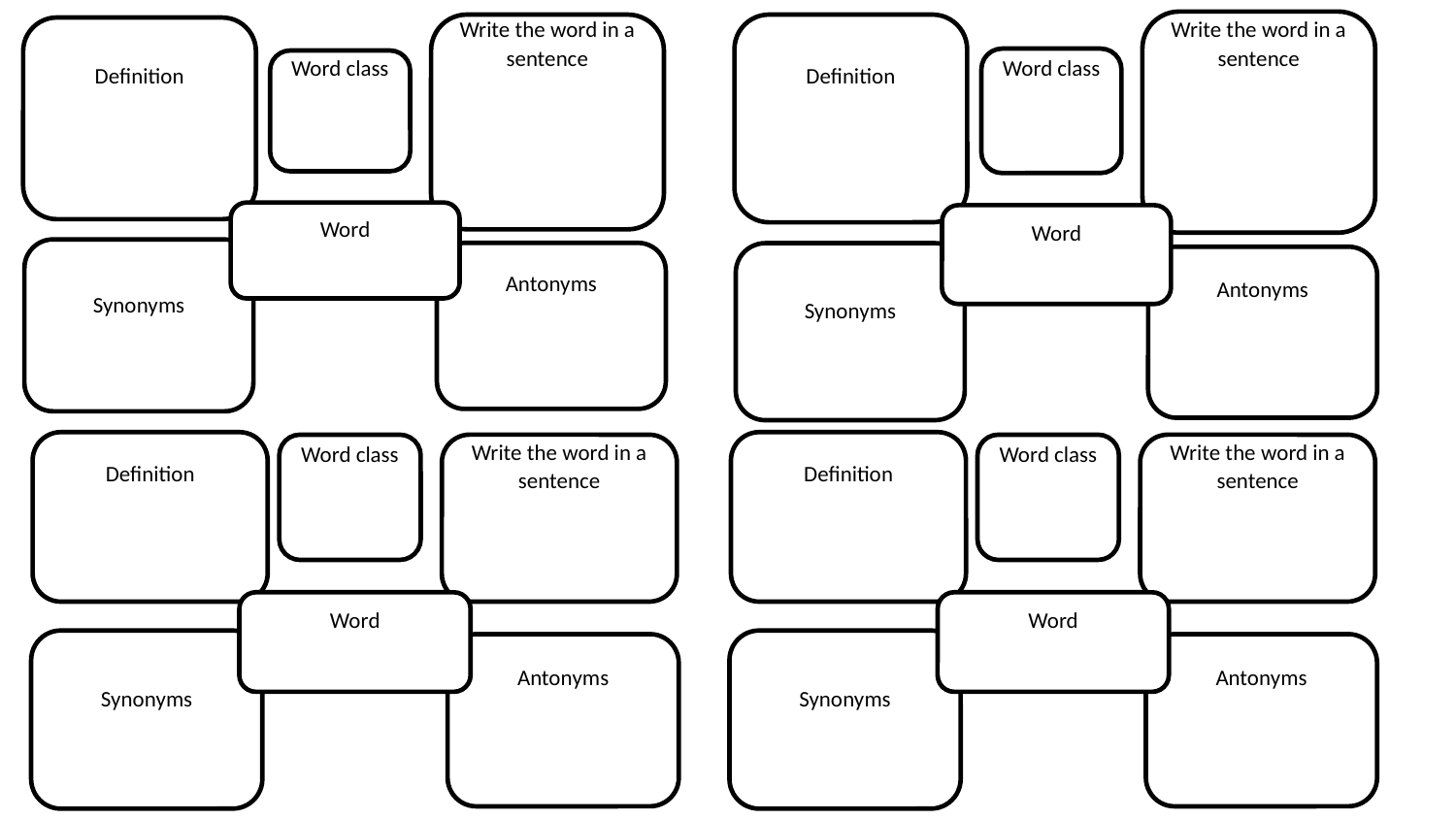

Write the word in a sentence

Definition

Word class

Word

Synonyms

Antonyms

Write the word in a sentence

Definition

Word class

Word

Synonyms

Antonyms

Definition

Word class

Write the word in a sentence

Word

Synonyms

Antonyms

Definition

Word class

Write the word in a sentence

Word

Synonyms

Antonyms